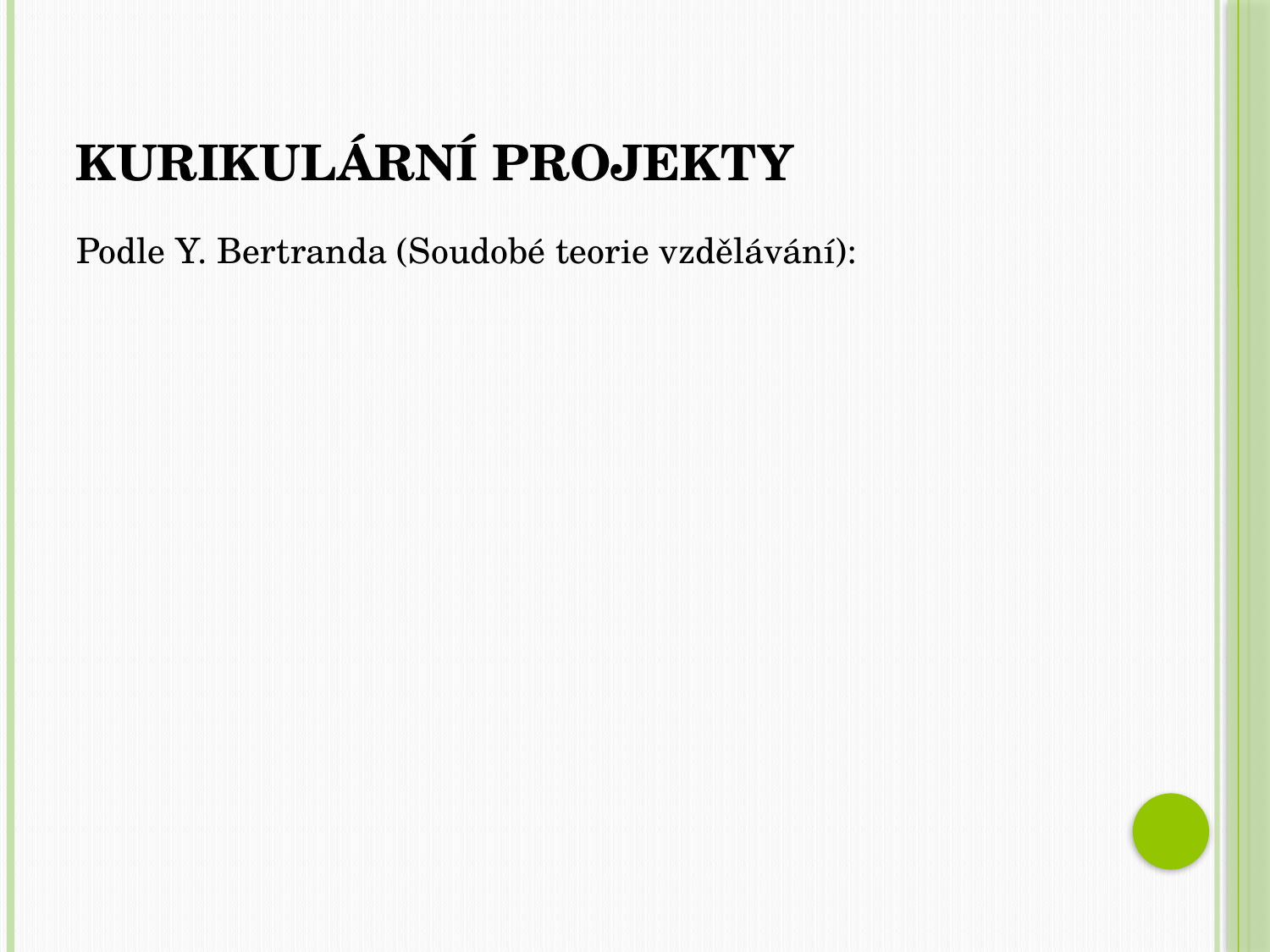

# Kurikulární projekty
Podle Y. Bertranda (Soudobé teorie vzdělávání):